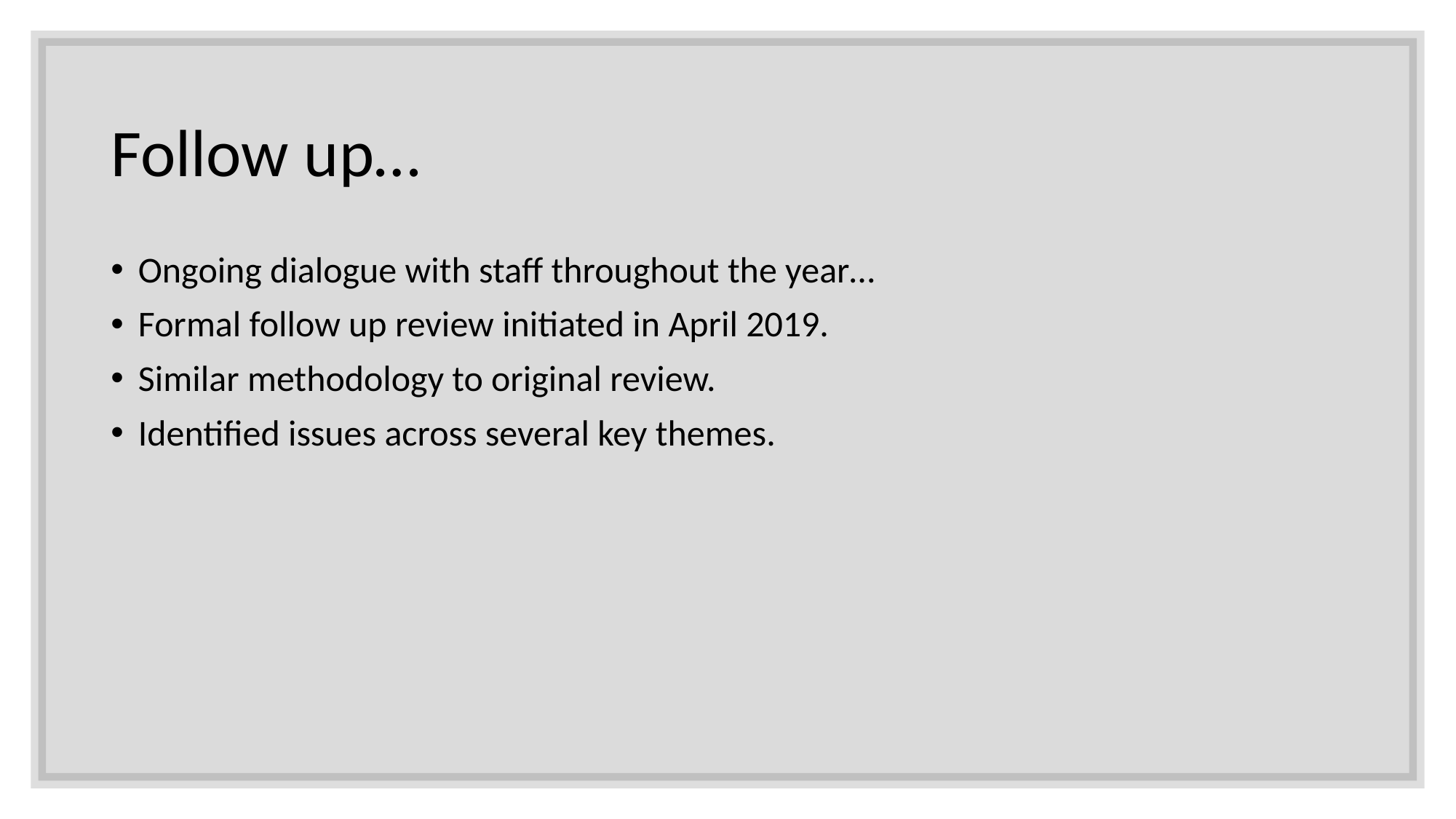

# Follow up…
Ongoing dialogue with staff throughout the year…
Formal follow up review initiated in April 2019.
Similar methodology to original review.
Identified issues across several key themes.